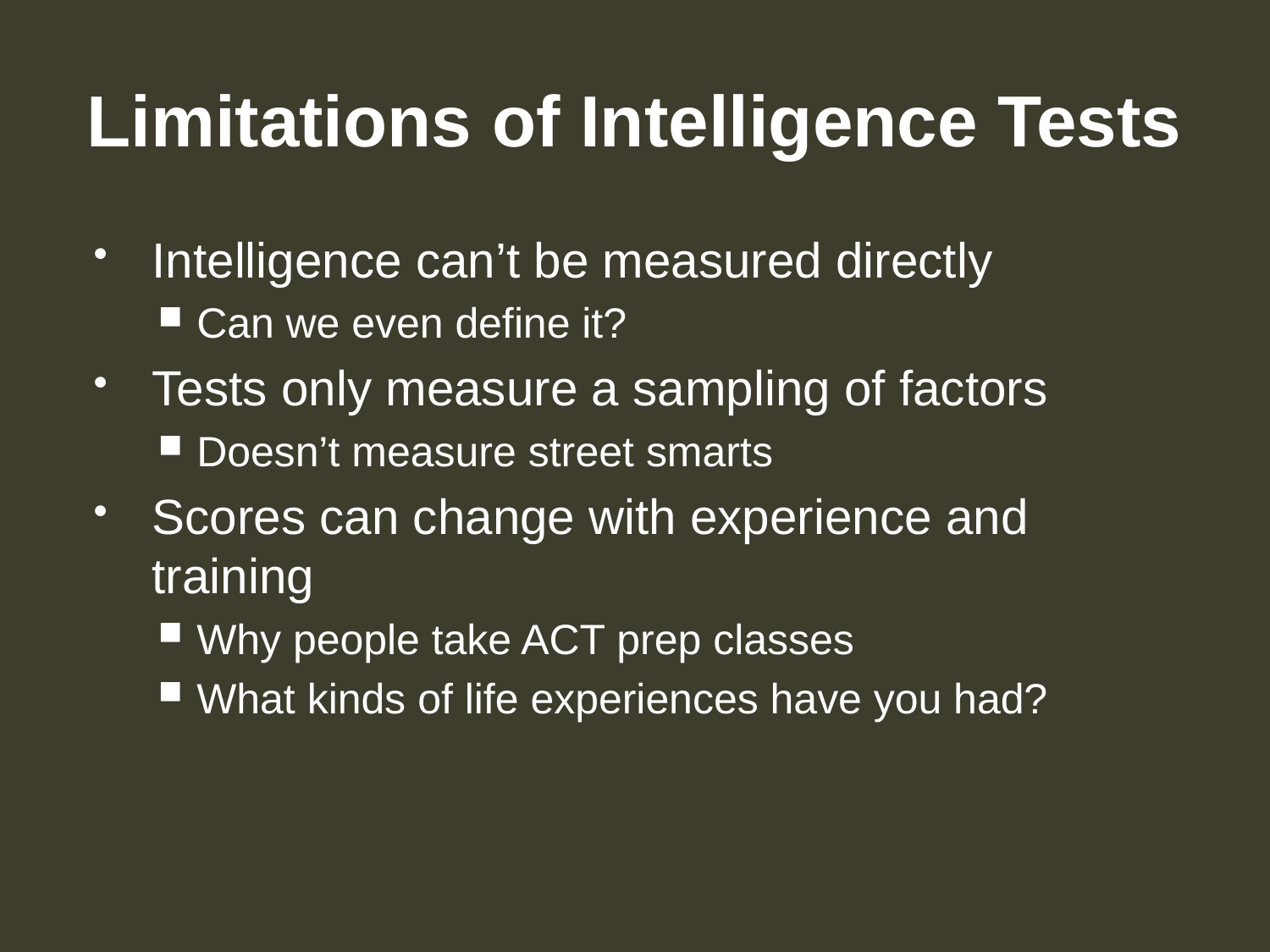

# Limitations of Intelligence Tests
Intelligence can’t be measured directly
Can we even define it?
Tests only measure a sampling of factors
Doesn’t measure street smarts
Scores can change with experience and training
Why people take ACT prep classes
What kinds of life experiences have you had?